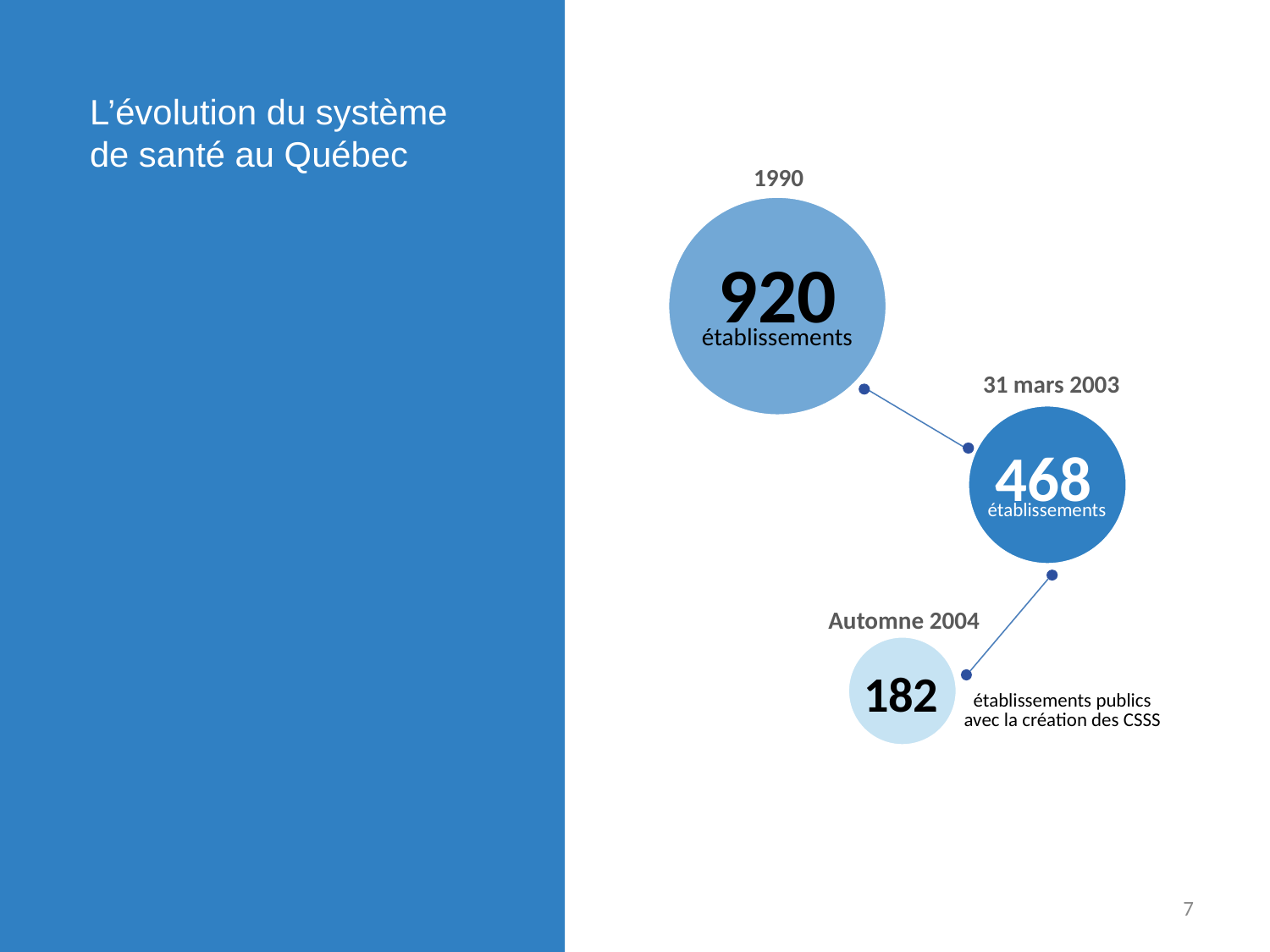

L’évolution du système de santé au Québec
1990

920
établissements
31 mars 2003

468

établissements

Automne 2004

182

établissements publics
avec la création des CSSS
7